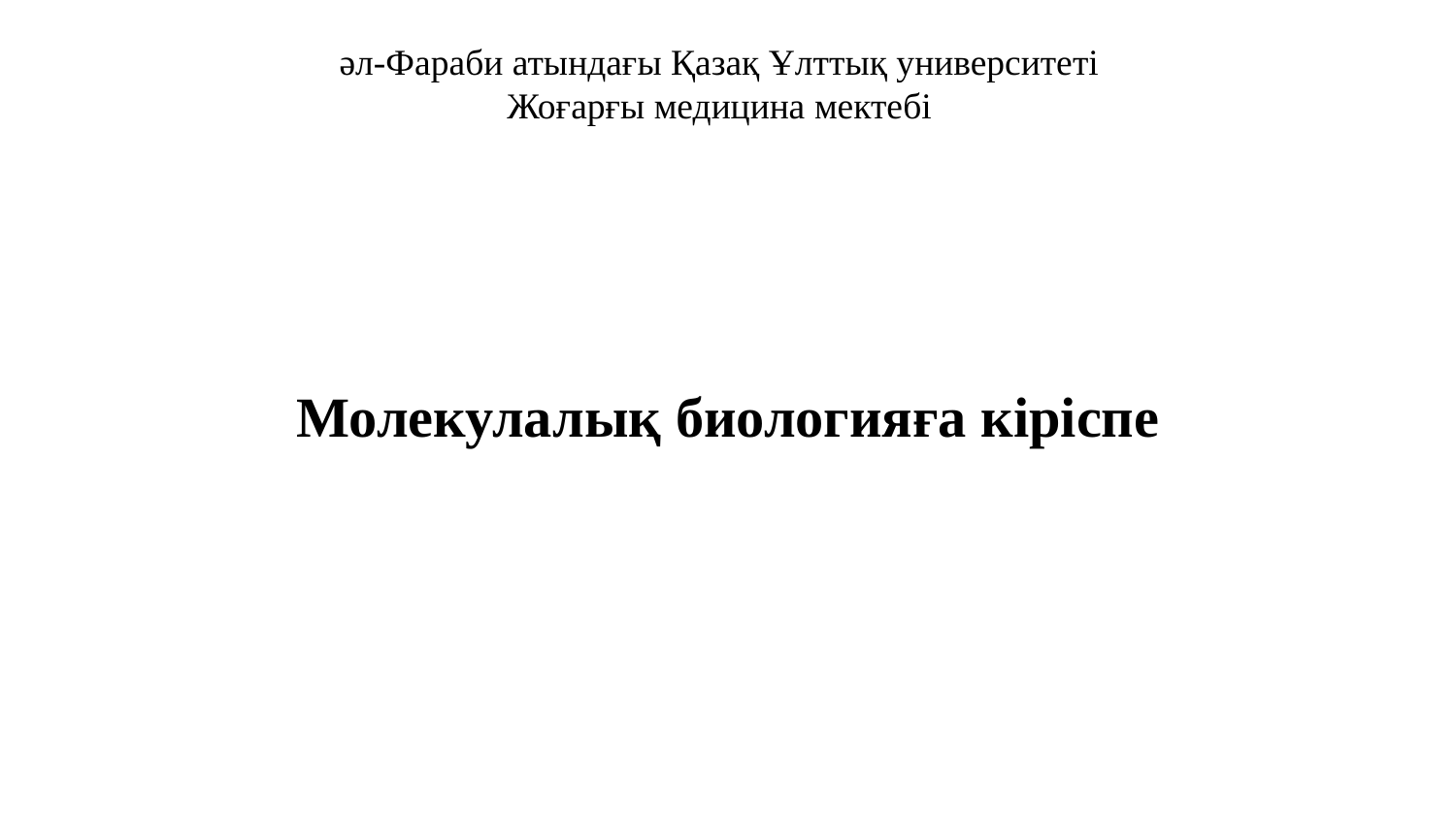

әл-Фараби атындағы Қазақ Ұлттық университеті
Жоғарғы медицина мектебі

Молекулалық биологияға кіріспе